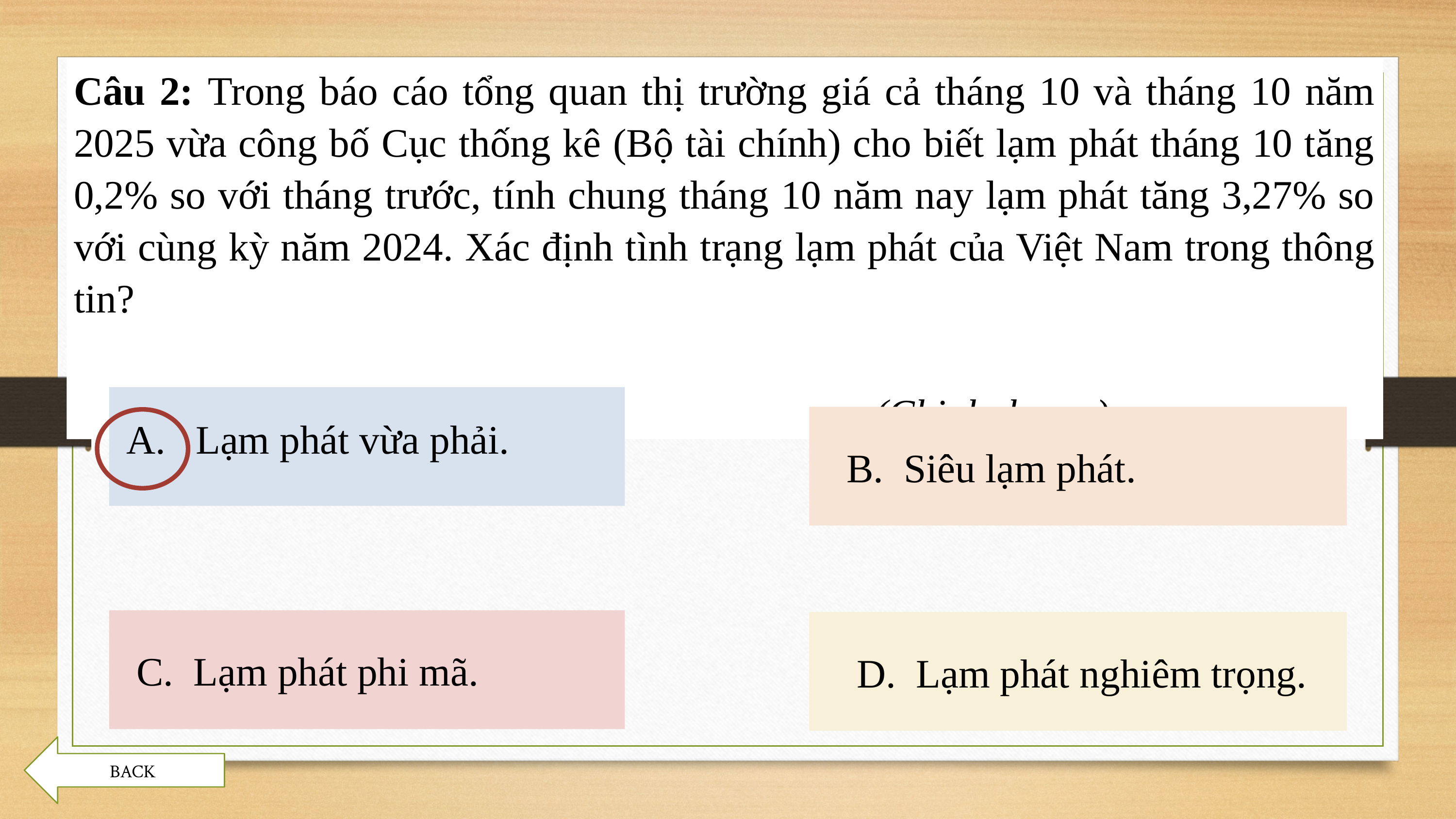

Câu 2: Trong báo cáo tổng quan thị trường giá cả tháng 10 và tháng 10 năm 2025 vừa công bố Cục thống kê (Bộ tài chính) cho biết lạm phát tháng 10 tăng 0,2% so với tháng trước, tính chung tháng 10 năm nay lạm phát tăng 3,27% so với cùng kỳ năm 2024. Xác định tình trạng lạm phát của Việt Nam trong thông tin?
																												(Chinhphu.vn)

 A.   Lạm phát vừa phải.

   B.  Siêu lạm phát.

  C.  Lạm phát phi mã.
    D.  Lạm phát nghiêm trọng.
BACK